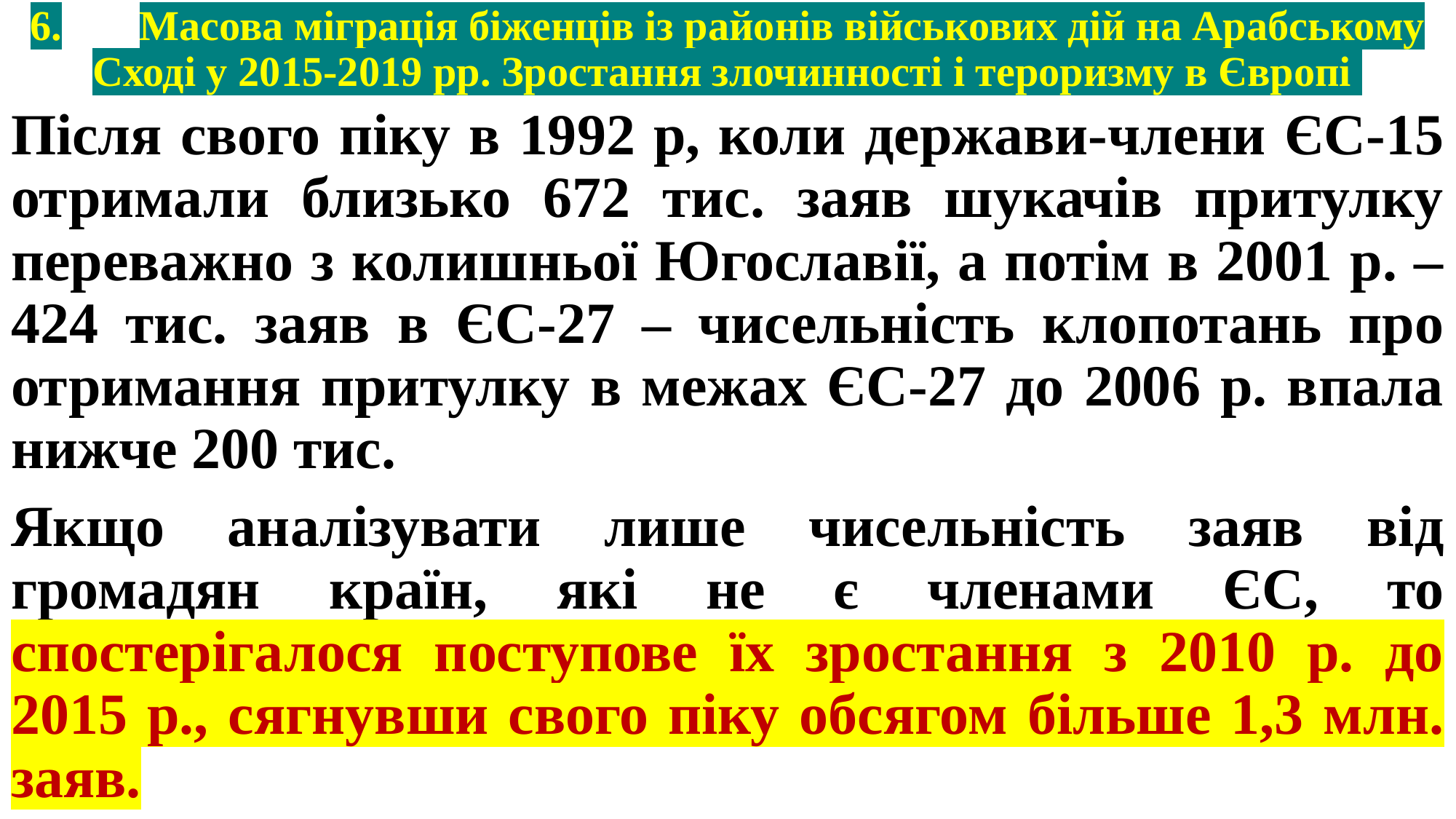

# 6.	Масова міграція біженців із районів військових дій на Арабському Сході у 2015-2019 рр. Зростання злочинності і тероризму в Європі
Після свого піку в 1992 р, коли держави-члени ЄС-15 отримали близько 672 тис. заяв шукачів притулку переважно з колишньої Югославії, а потім в 2001 р. – 424 тис. заяв в ЄС-27 – чисельність клопотань про отримання притулку в межах ЄС-27 до 2006 р. впала нижче 200 тис.
Якщо аналізувати лише чисельність заяв від громадян країн, які не є членами ЄС, то спостерігалося поступове їх зростання з 2010 р. до 2015 р., сягнувши свого піку обсягом більше 1,3 млн. заяв.